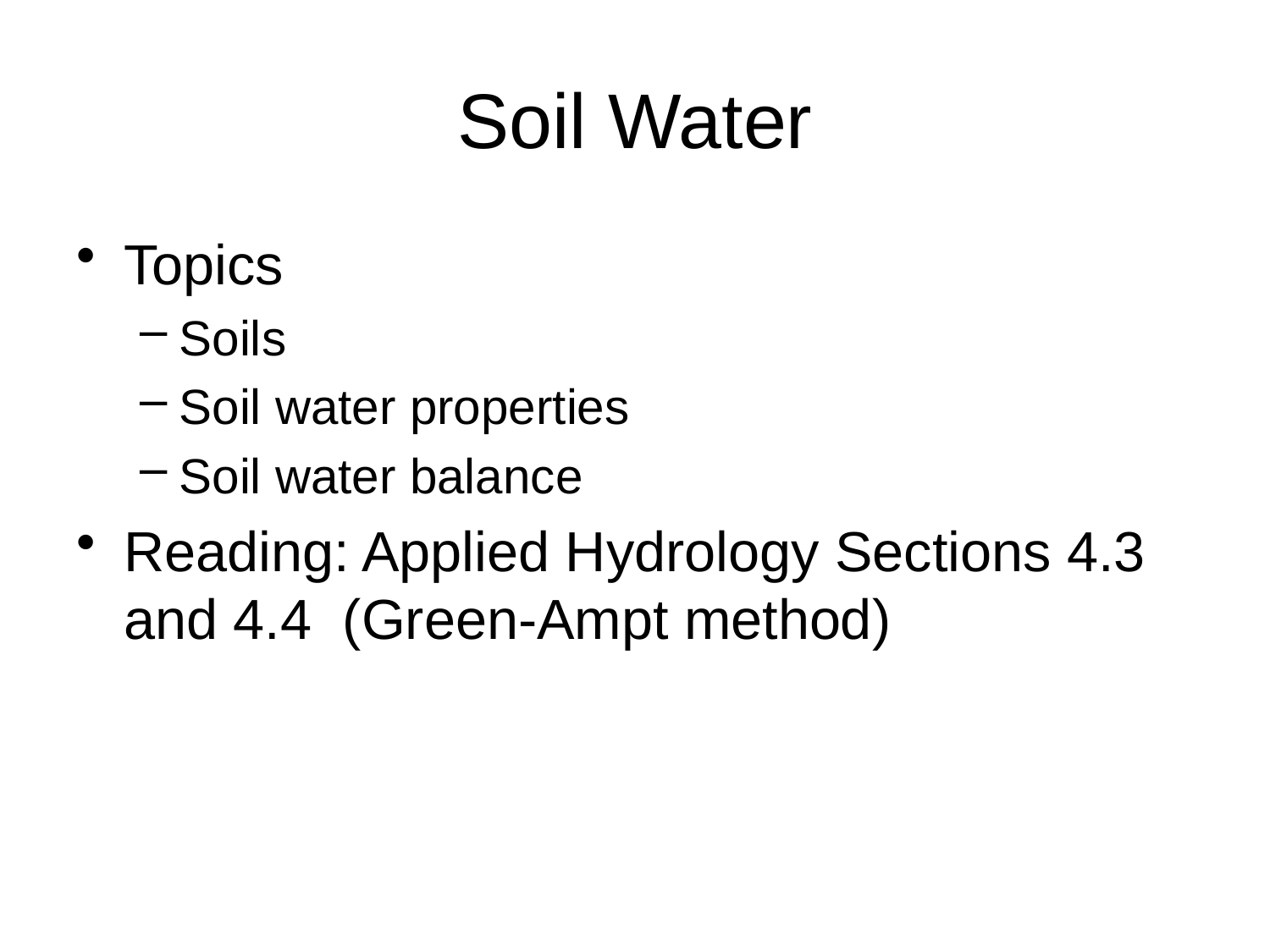

# Soil Water
Topics
Soils
Soil water properties
Soil water balance
Reading: Applied Hydrology Sections 4.3 and 4.4  (Green-Ampt method)